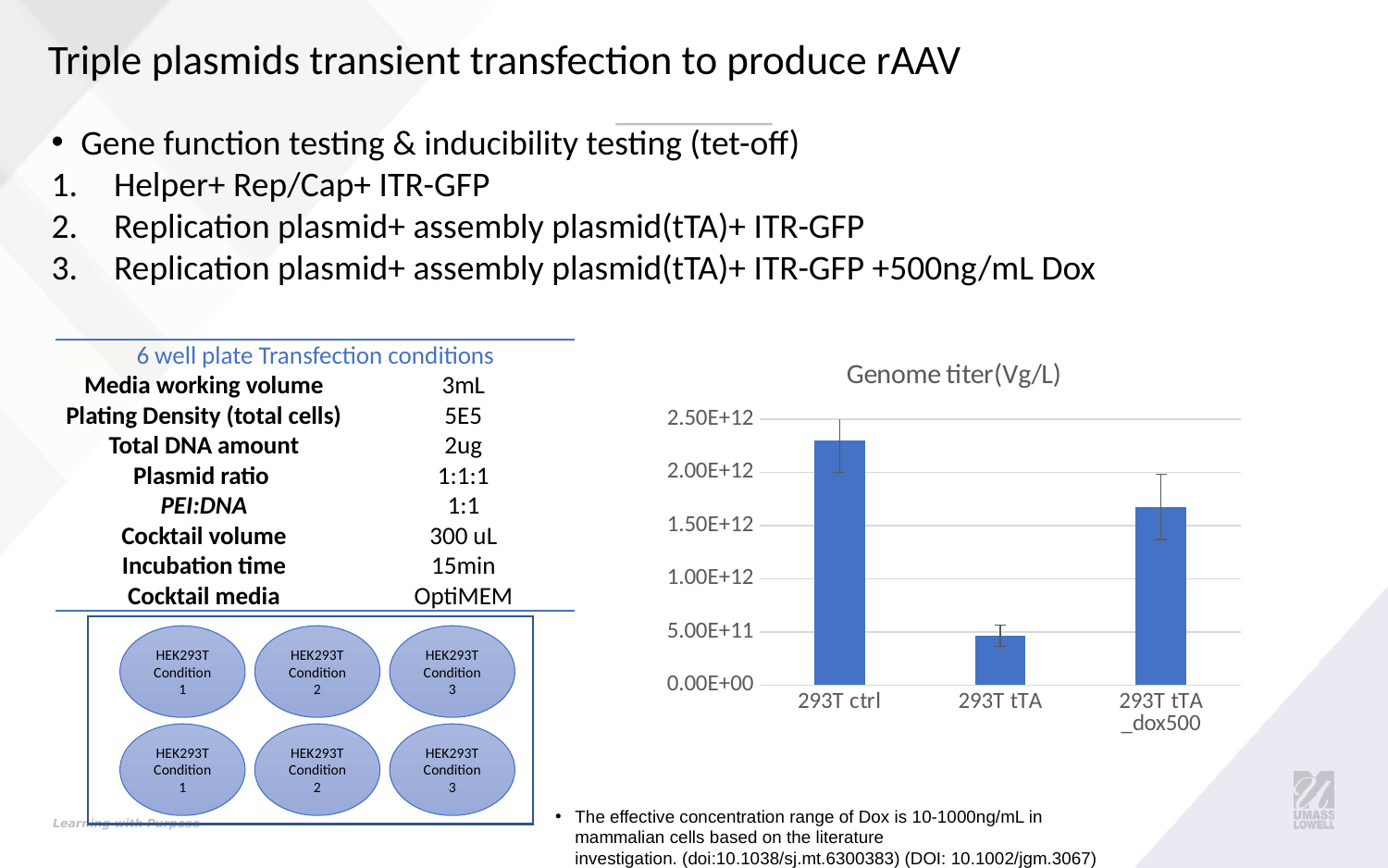

Triple plasmids transient transfection to produce rAAV
Gene function testing & inducibility testing (tet-off)
Helper+ Rep/Cap+ ITR-GFP
Replication plasmid+ assembly plasmid(tTA)+ ITR-GFP
Replication plasmid+ assembly plasmid(tTA)+ ITR-GFP +500ng/mL Dox

| 6 well plate Transfection conditions |  |
| --- | --- |
| Media working volume | 3mL |
| Plating Density (total cells) | 5E5 |
| Total DNA amount | 2ug |
| Plasmid ratio | 1:1:1 |
| PEI:DNA | 1:1 |
| Cocktail volume | 300 uL |
| Incubation time | 15min |
| Cocktail media | OptiMEM |

### Chart: Genome titer(Vg/L)

| Category |  |
|---|---|
| 293T ctrl | 2298326227672.033 |
| 293T tTA | 462750728210.9713 |
| 293T tTA _dox500 | 1677276212992.0264 |
HEK293T
Condition 3
HEK293T
Condition 1
HEK293T
Condition 2
HEK293T
Condition 3
HEK293T
Condition 1
HEK293T
Condition 2
The effective concentration range of Dox is 10-1000ng/mL in mammalian cells based on the literature investigation. (doi:10.1038/sj.mt.6300383) (DOI: 10.1002/jgm.3067)